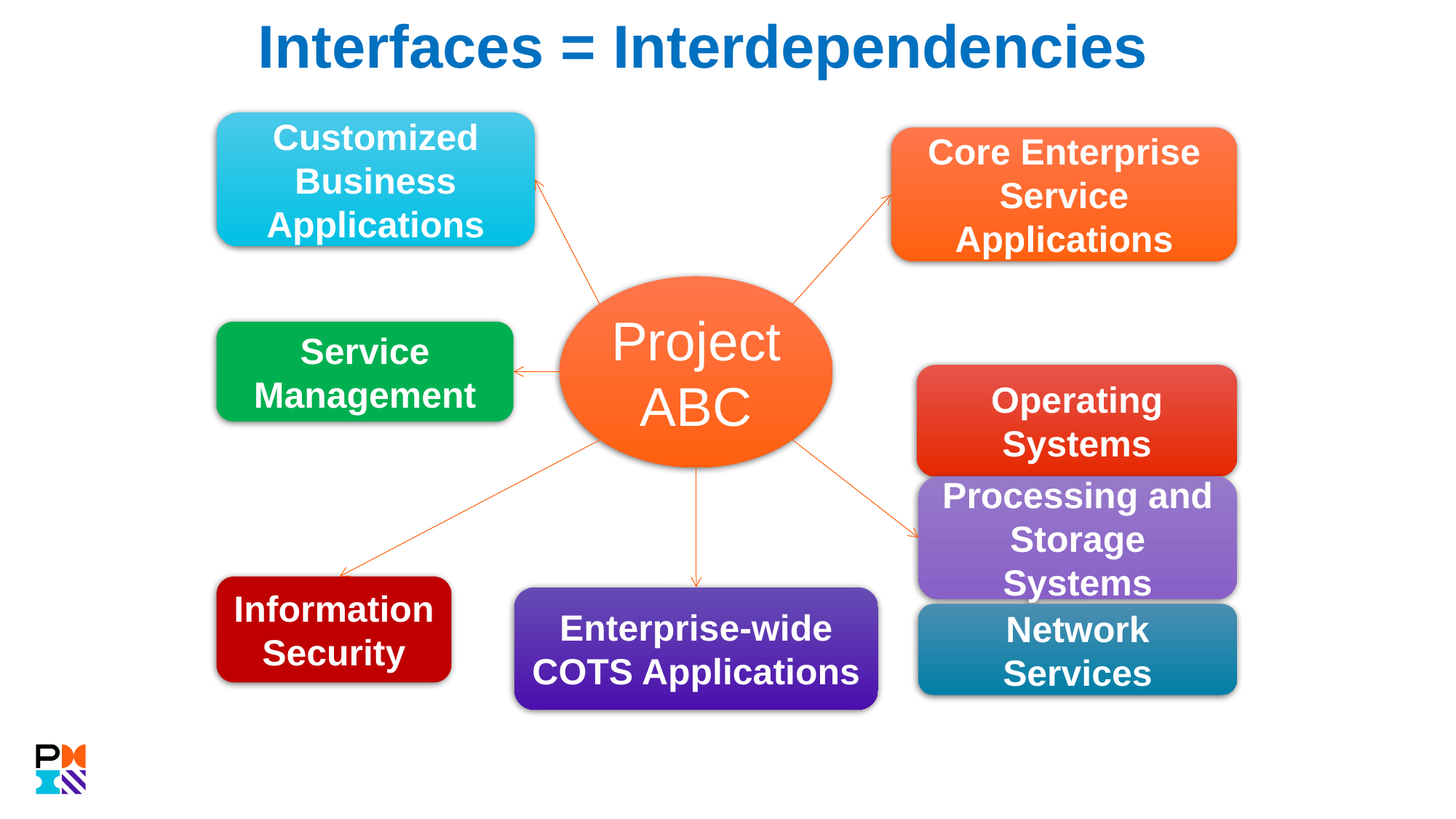

# Interfaces = Interdependencies
Customized Business Applications
Core Enterprise Service Applications
Project ABC
Service Management
Operating Systems
Processing and Storage Systems
Information Security
Enterprise-wide COTS Applications
Network Services